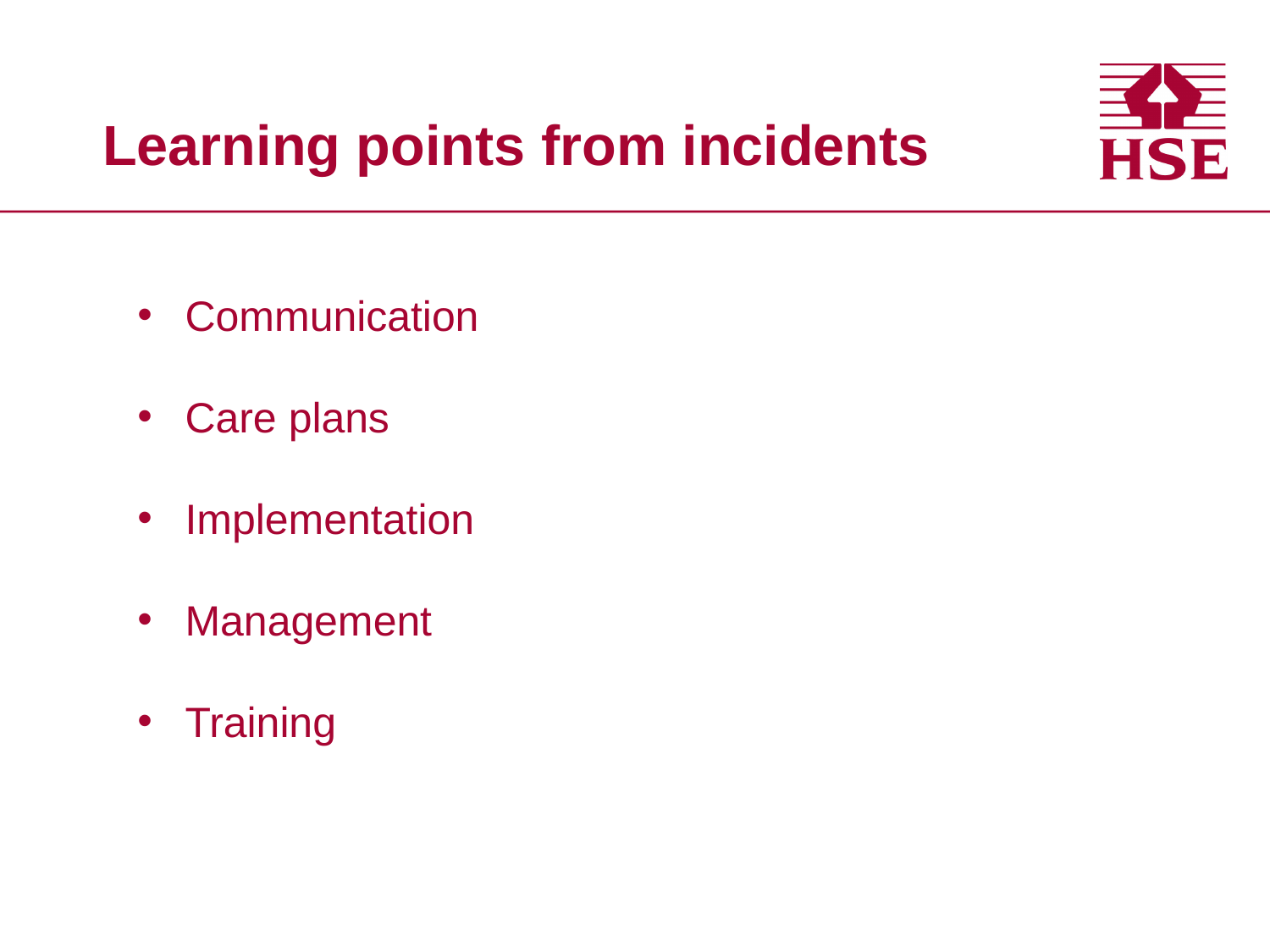

# Learning points from incidents
Communication

Care plans

Implementation

Management

Training